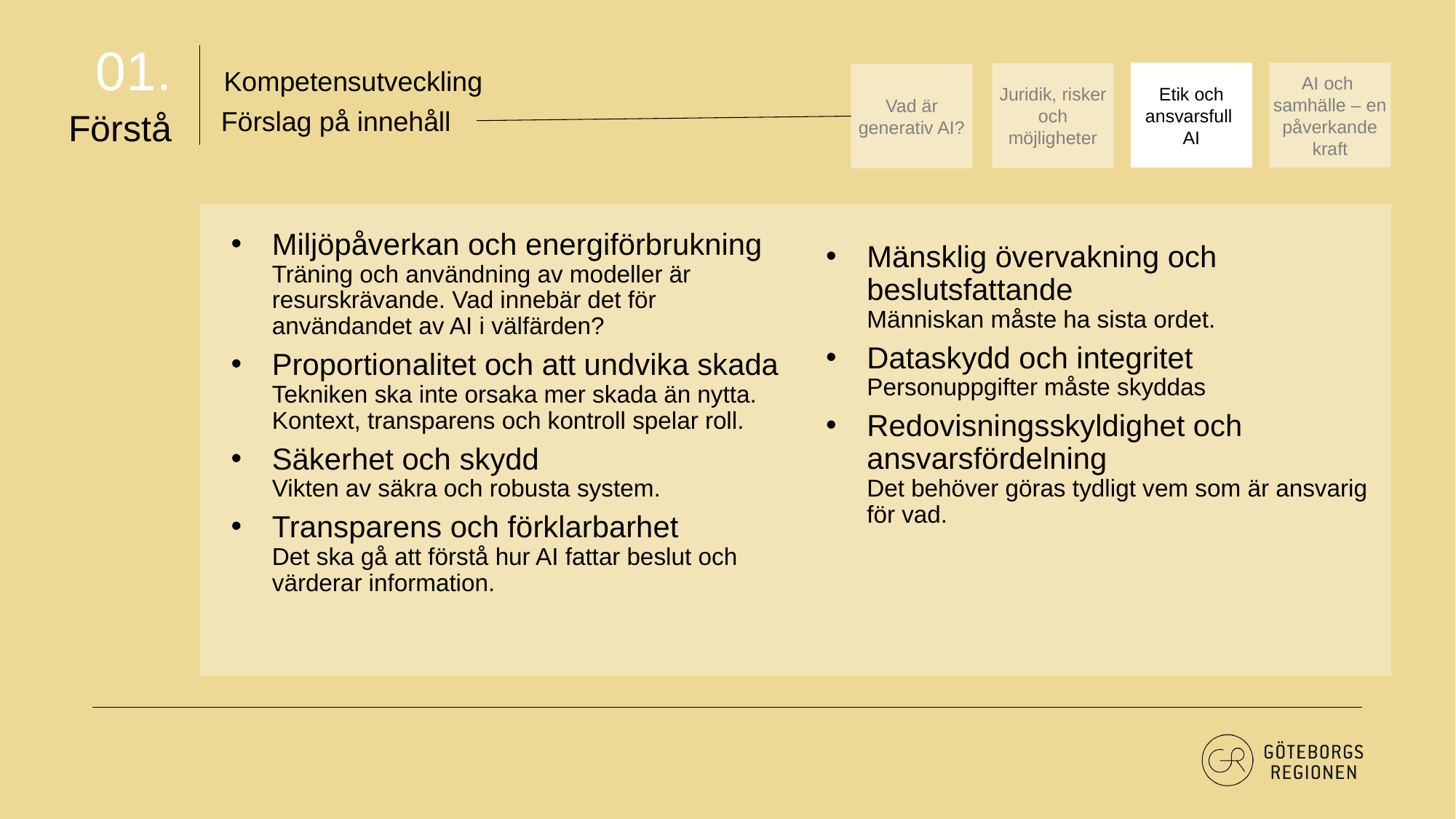

01.
Kompetensutveckling
Etik och ansvarsfull
AI
AI och
samhälle – en påverkande kraft
Juridik, risker och möjligheter
Vad är generativ AI?
Förslag på innehåll
Förstå

Miljöpåverkan och energiförbrukning
Träning och användning av modeller är resurskrävande. Vad innebär det för användandet av AI i välfärden?
Proportionalitet och att undvika skada
Tekniken ska inte orsaka mer skada än nytta. Kontext, transparens och kontroll spelar roll.
Säkerhet och skydd
Vikten av säkra och robusta system.
Transparens och förklarbarhet
Det ska gå att förstå hur AI fattar beslut och värderar information.
Mänsklig övervakning och beslutsfattande
Människan måste ha sista ordet.
Dataskydd och integritet
Personuppgifter måste skyddas
Redovisningsskyldighet och ansvarsfördelning
Det behöver göras tydligt vem som är ansvarig för vad.